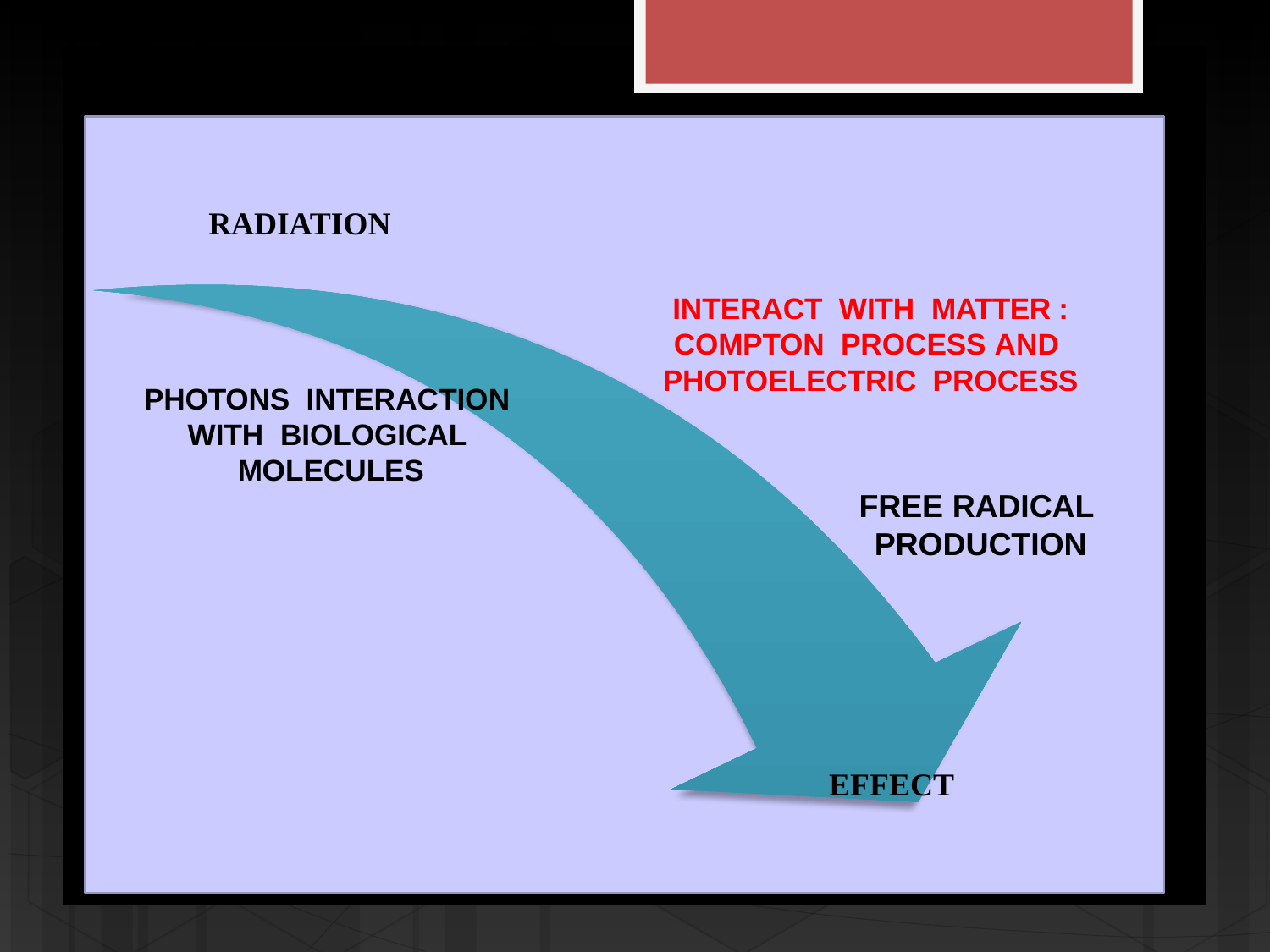

RADIATION
INTERACT  WITH  MATTER : COMPTON  PROCESS AND  PHOTOELECTRIC  PROCESS
PHOTONS  INTERACTION  WITH  BIOLOGICAL  MOLECULES
FREE RADICAL  PRODUCTION
EFFECT